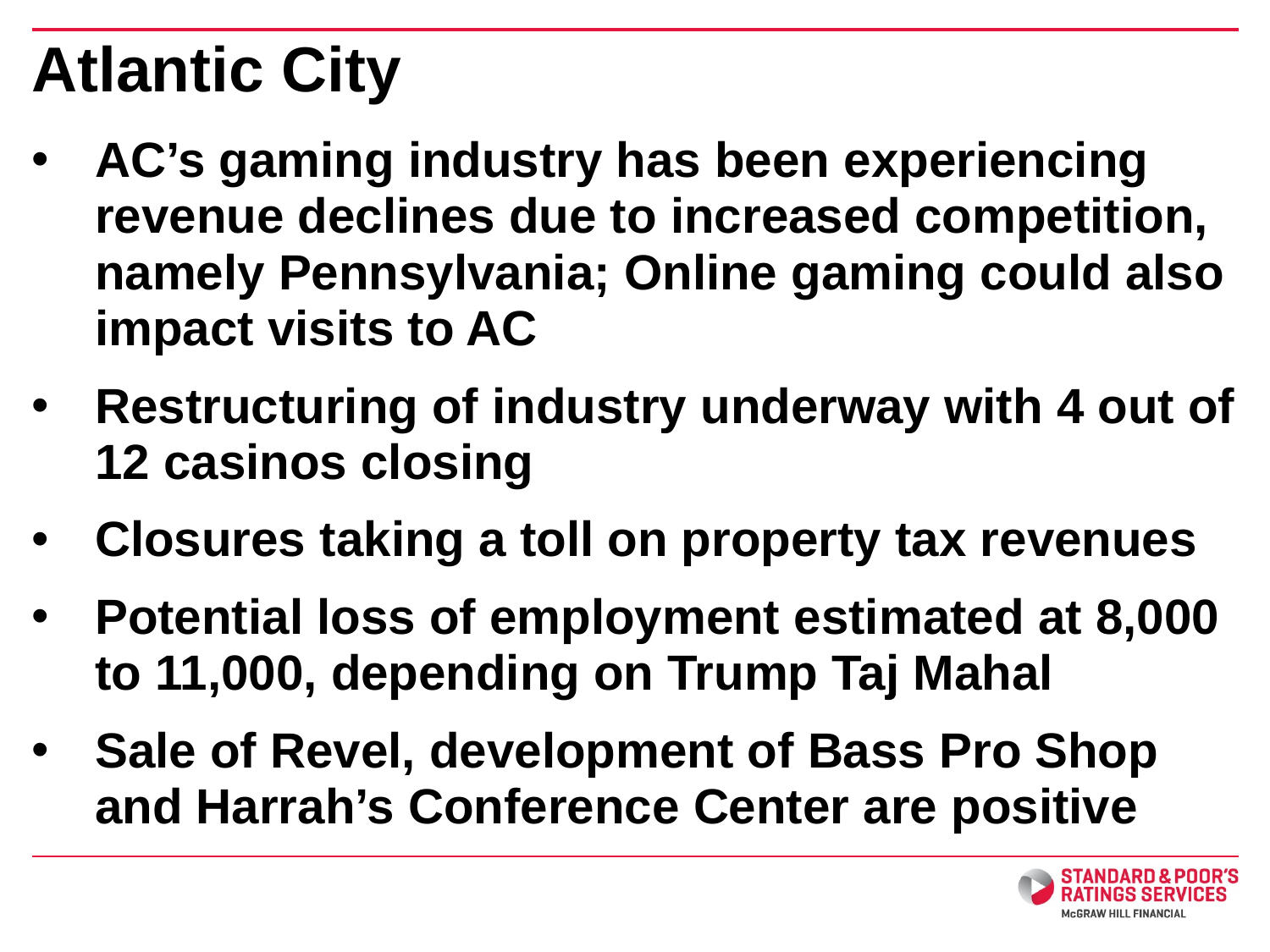

# Atlantic City
AC’s gaming industry has been experiencing revenue declines due to increased competition, namely Pennsylvania; Online gaming could also impact visits to AC
Restructuring of industry underway with 4 out of 12 casinos closing
Closures taking a toll on property tax revenues
Potential loss of employment estimated at 8,000 to 11,000, depending on Trump Taj Mahal
Sale of Revel, development of Bass Pro Shop and Harrah’s Conference Center are positive